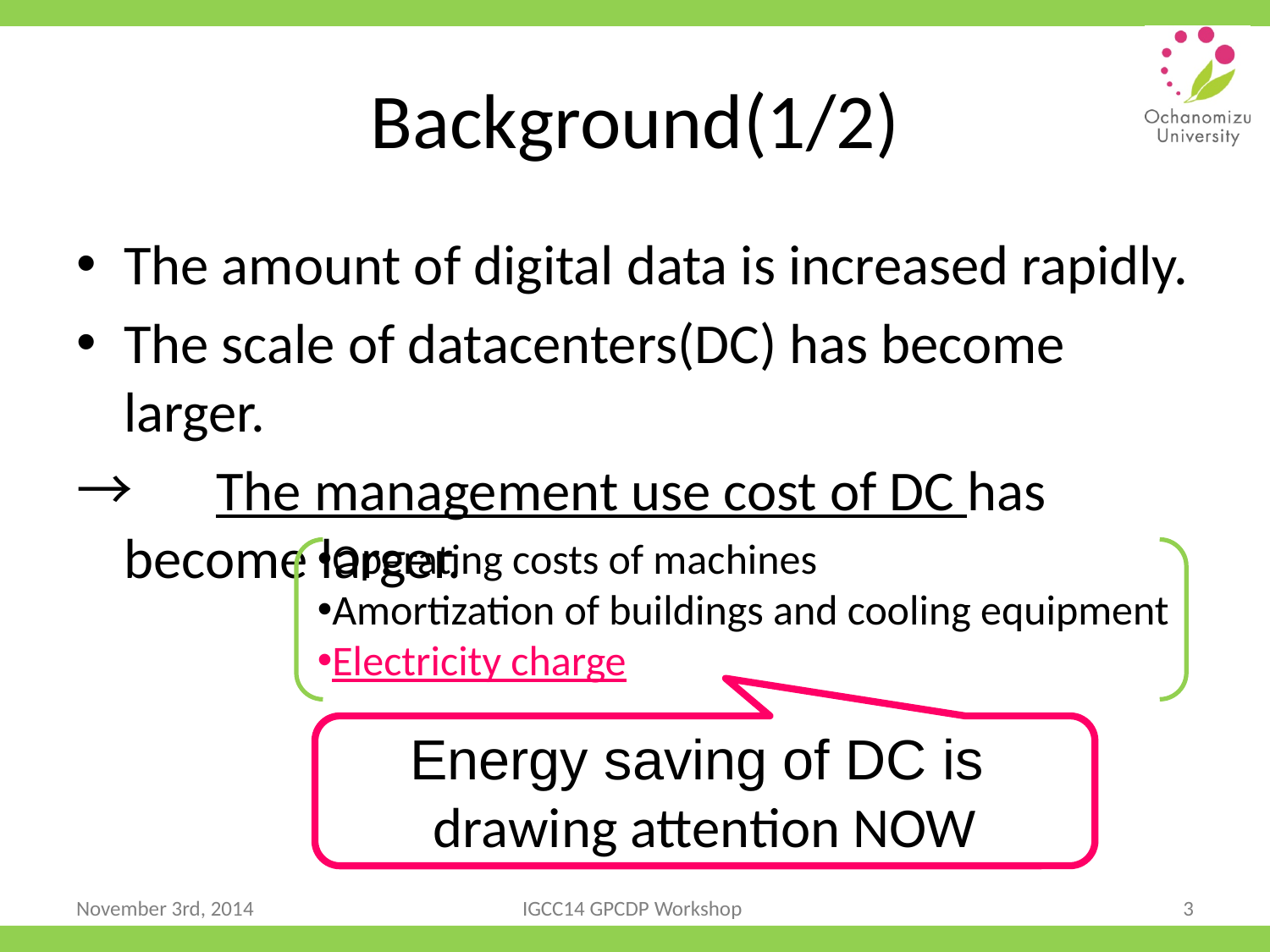

# Background(1/2)
The amount of digital data is increased rapidly.
The scale of datacenters(DC) has become larger.
→　The management use cost of DC has become larger.

Operating costs of machines
Amortization of buildings and cooling equipment
Electricity charge

Energy saving of DC is
drawing attention NOW
November 3rd, 2014
IGCC14 GPCDP Workshop
3